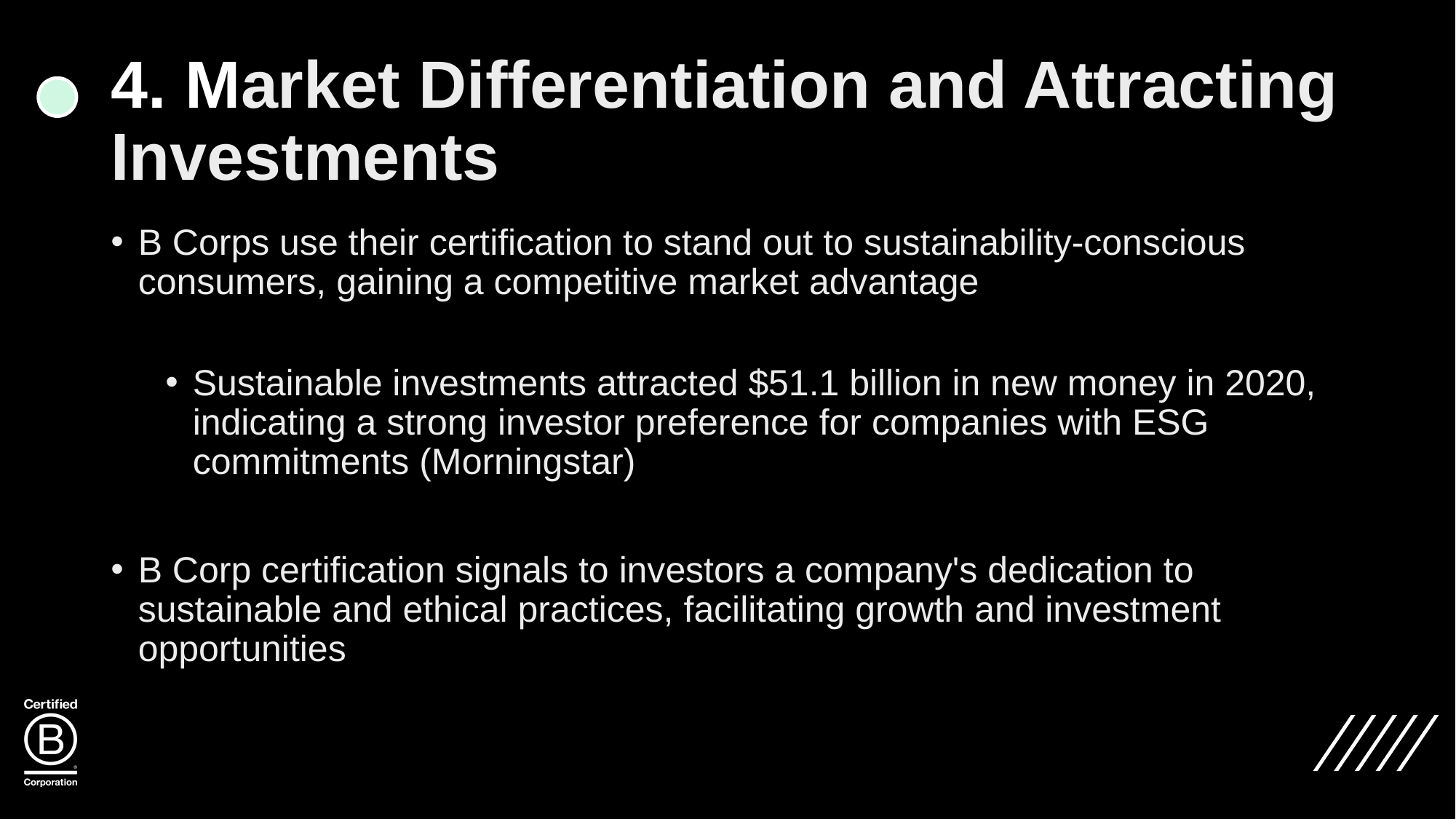

# 4. Market Differentiation and Attracting Investments
B Corps use their certification to stand out to sustainability-conscious consumers, gaining a competitive market advantage

Sustainable investments attracted $51.1 billion in new money in 2020, indicating a strong investor preference for companies with ESG commitments (Morningstar)

B Corp certification signals to investors a company's dedication to sustainable and ethical practices, facilitating growth and investment opportunities